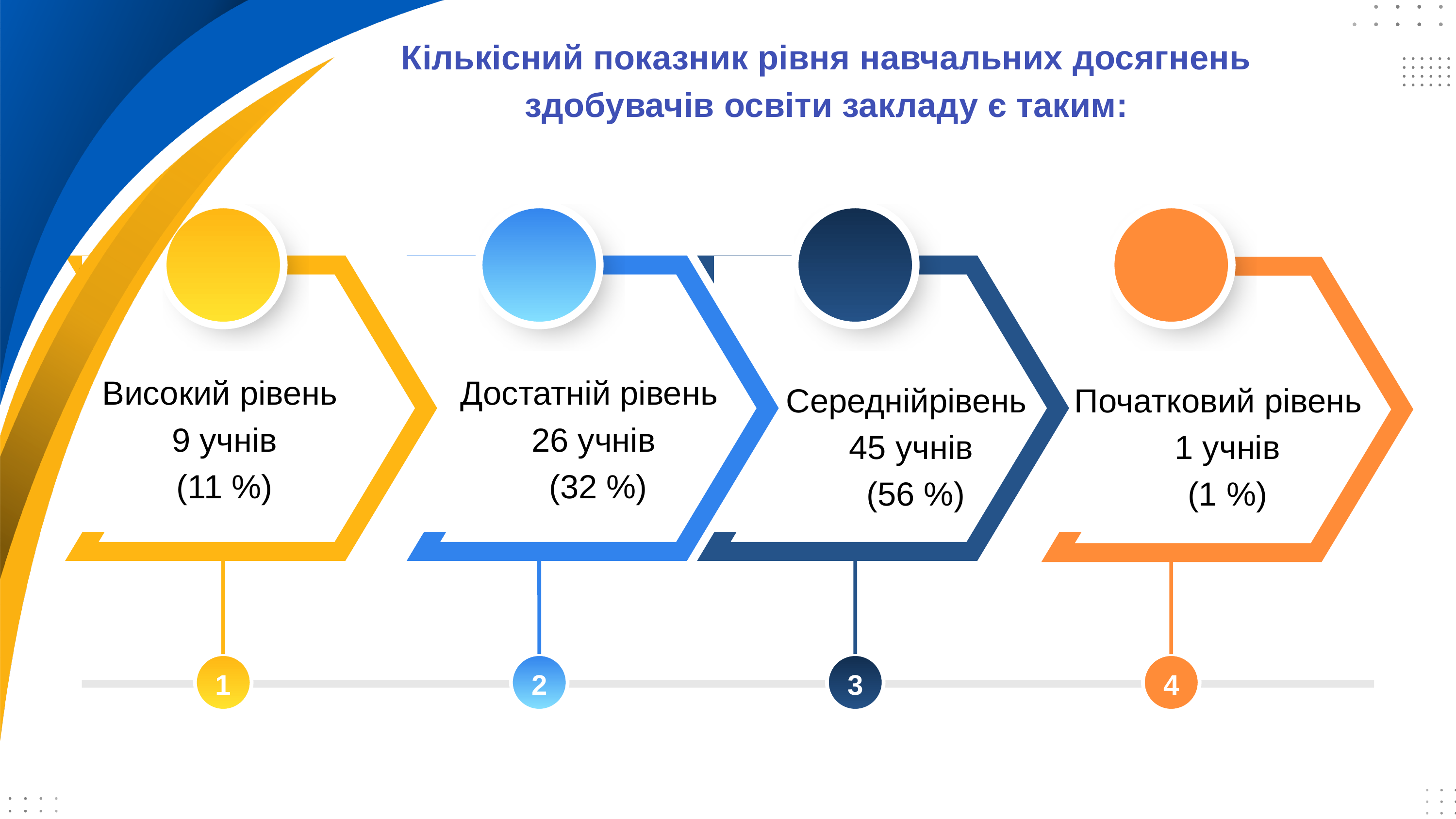

Кількісний показник рівня навчальних досягнень здобувачів освіти закладу є таким:

Високий рівень
 9 учнів
(11 %)
Достатній рівень
26 учнів
(32 %)
Середнійрівень
45 учнів
(56 %)
Початковий рівень
 1 учнів
(1 %)

1
2
3
4